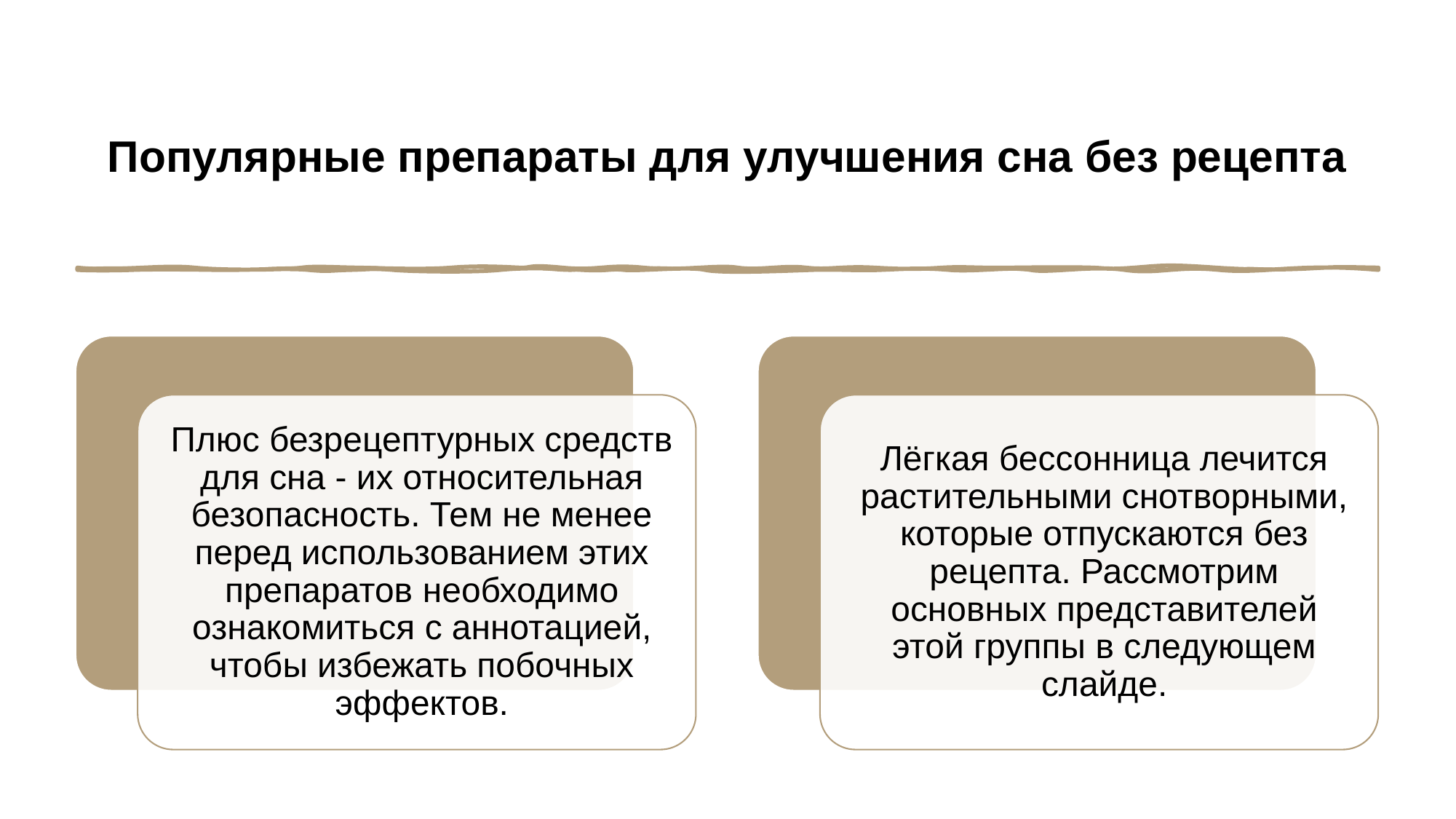

# Популярные препараты для улучшения сна без рецепта

Плюс безрецептурных средств для сна - их относительная безопасность. Тем не менее перед использованием этих препаратов необходимо ознакомиться с аннотацией, чтобы избежать побочных эффектов.
Лёгкая бессонница лечится растительными снотворными, которые отпускаются без рецепта. Рассмотрим основных представителей этой группы в следующем слайде.